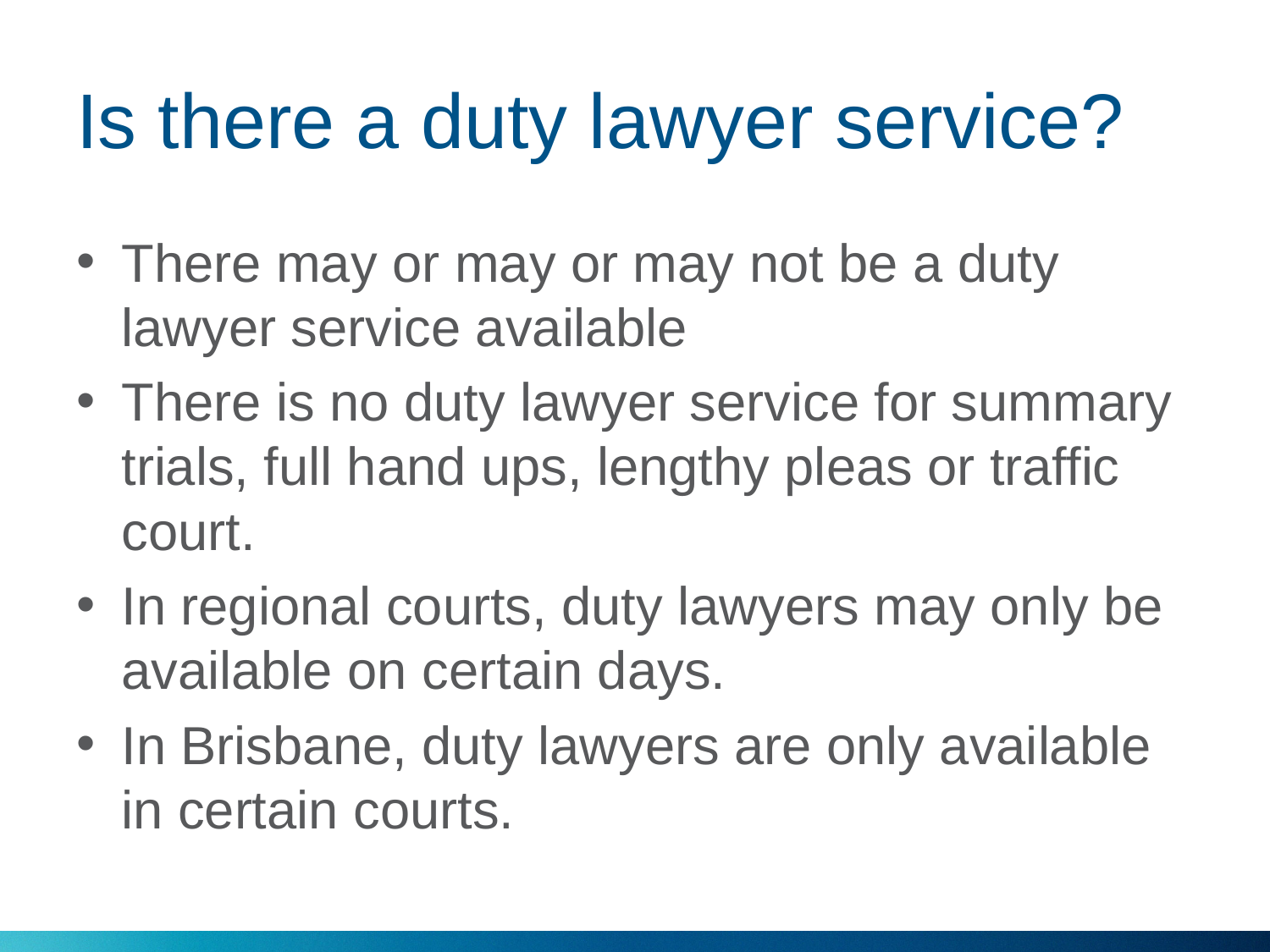

# Is there a duty lawyer service?
There may or may or may not be a duty lawyer service available
There is no duty lawyer service for summary trials, full hand ups, lengthy pleas or traffic court.
In regional courts, duty lawyers may only be available on certain days.
In Brisbane, duty lawyers are only available in certain courts.